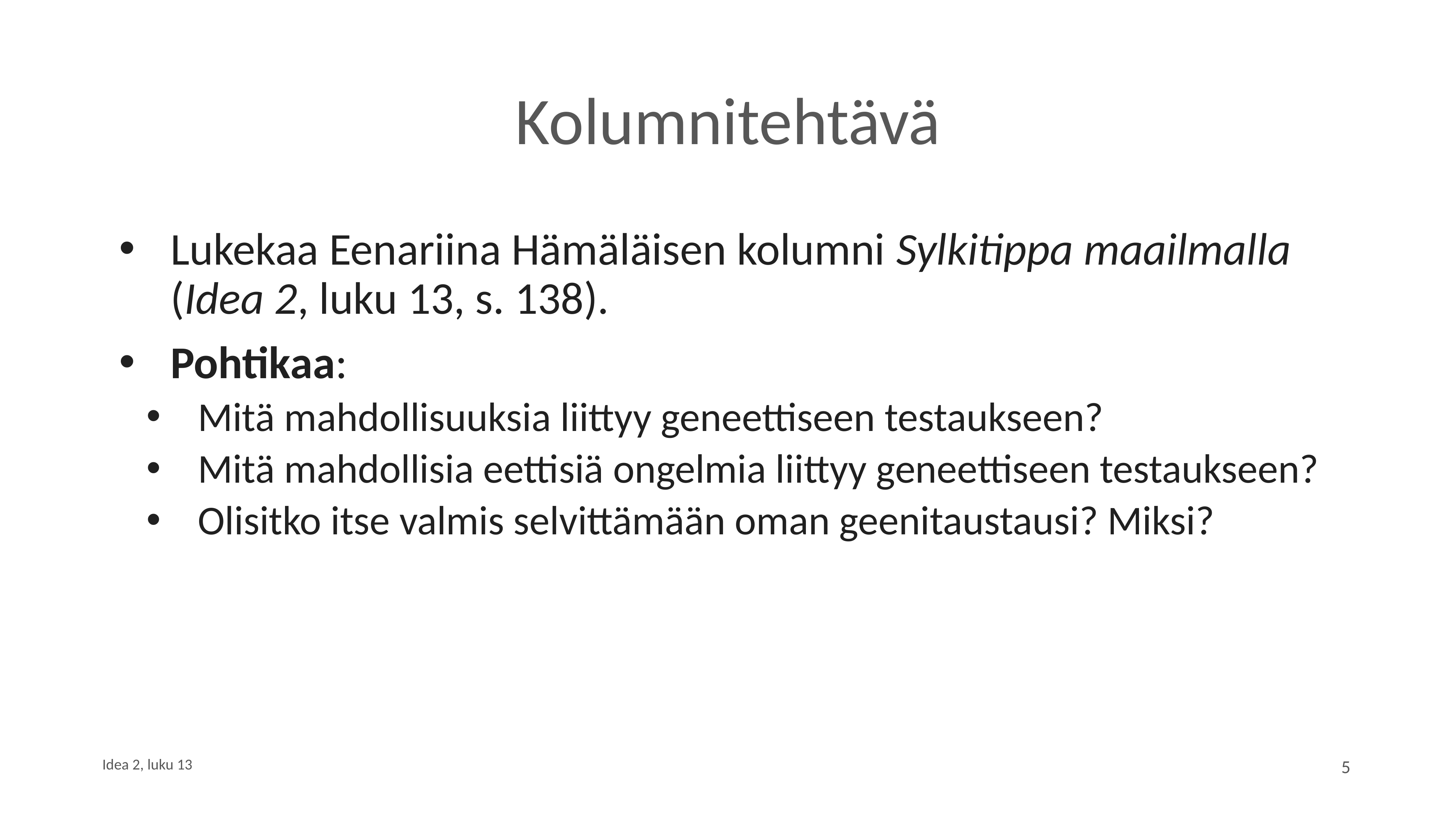

# Kolumnitehtävä
Lukekaa Eenariina Hämäläisen kolumni Sylkitippa maailmalla (Idea 2, luku 13, s. 138).
Pohtikaa:
Mitä mahdollisuuksia liittyy geneettiseen testaukseen?
Mitä mahdollisia eettisiä ongelmia liittyy geneettiseen testaukseen?
Olisitko itse valmis selvittämään oman geenitaustausi? Miksi?

5
Idea 2, luku 13